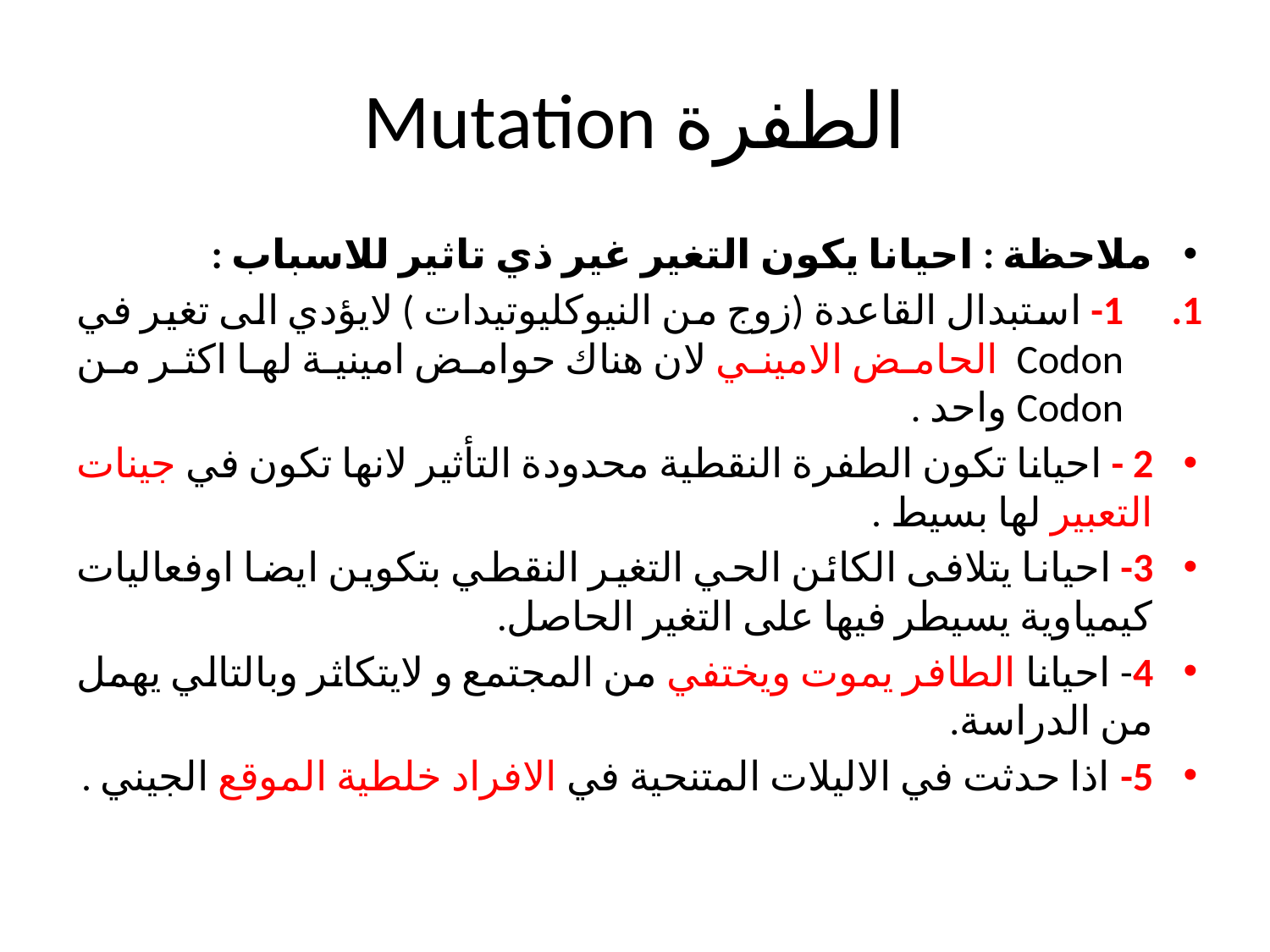

# الطفرة Mutation
ملاحظة : احيانا يكون التغير غير ذي تاثير للاسباب :
1- استبدال القاعدة (زوج من النيوكليوتيدات ) لايؤدي الى تغير في Codon  الحامض الاميني لان هناك حوامض امينية لها اكثر من Codon واحد .
2 - احيانا تكون الطفرة النقطية محدودة التأثير لانها تكون في جينات التعبير لها بسيط .
3- احيانا يتلافى الكائن الحي التغير النقطي بتكوين ايضا اوفعاليات كيمياوية يسيطر فيها على التغير الحاصل.
4- احيانا الطافر يموت ويختفي من المجتمع و لايتكاثر وبالتالي يهمل من الدراسة.
5- اذا حدثت في الاليلات المتنحية في الافراد خلطية الموقع الجيني .